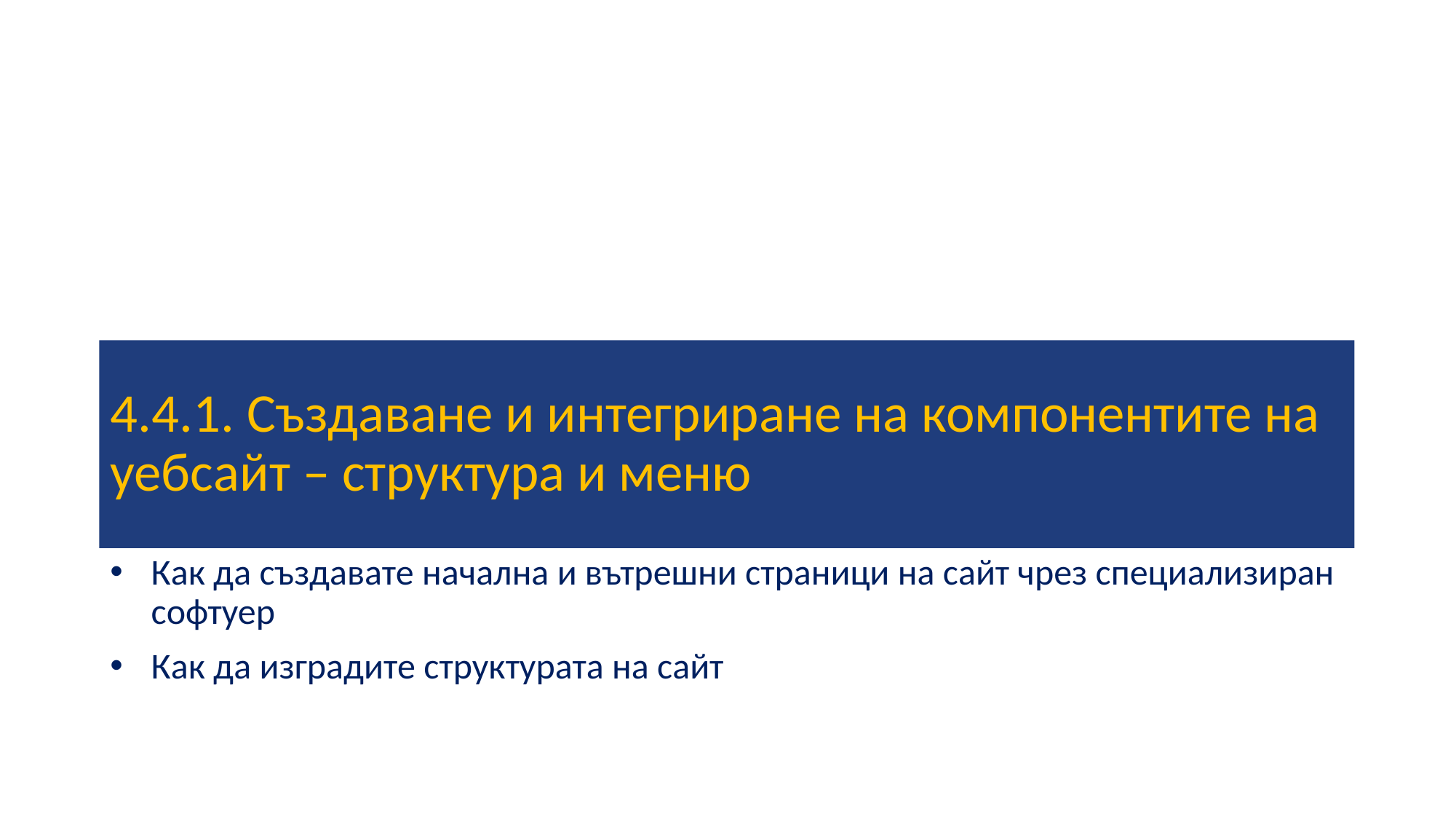

# 4.4.1. Създаване и интегриране на компонентите на уебсайт – структура и меню
Как да създавате начална и вътрешни страници на сайт чрез специализиран софтуер
Как да изградите структурата на сайт